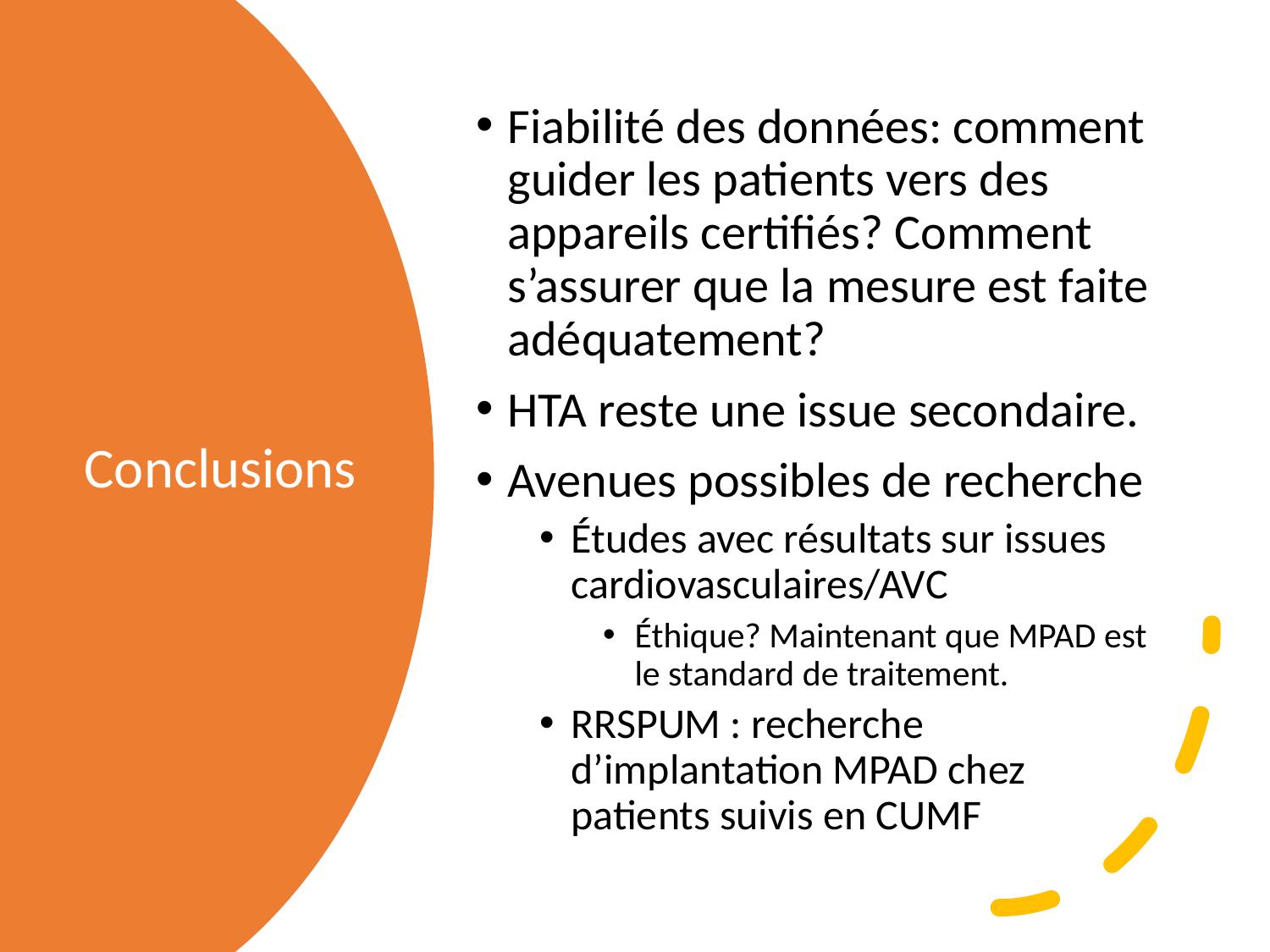

Fiabilité des données: comment guider les patients vers des appareils certifiés? Comment s’assurer que la mesure est faite adéquatement?
HTA reste une issue secondaire.
Avenues possibles de recherche
Études avec résultats sur issues cardiovasculaires/AVC
Éthique? Maintenant que MPAD est le standard de traitement.
RRSPUM : recherche d’implantation MPAD chez patients suivis en CUMF
# Conclusions

Gabrielle Fortin - CUMF du CLSC Hochelaga-Maisonneuve
22